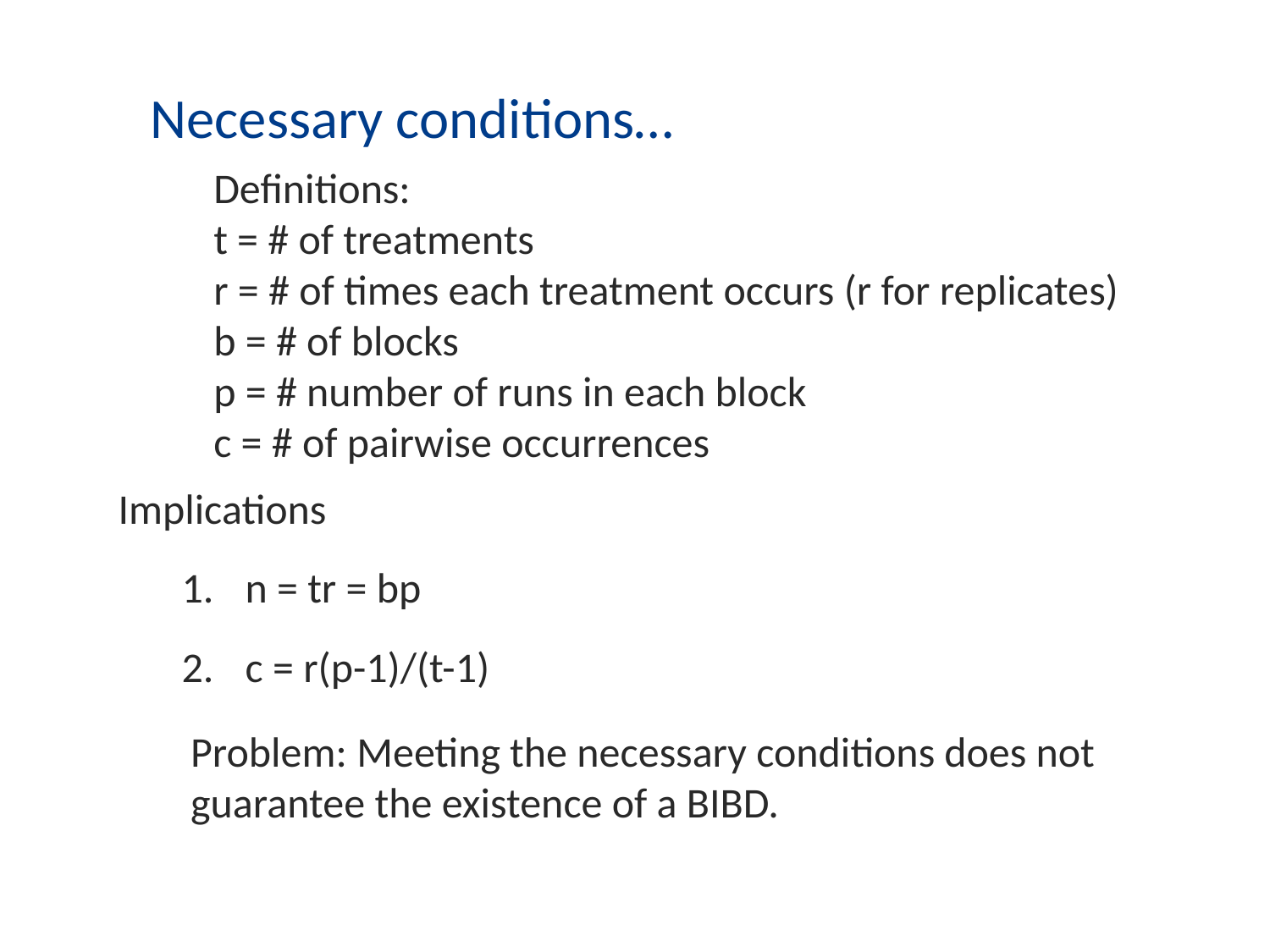

# Necessary conditions…
Definitions:
t = # of treatments
r = # of times each treatment occurs (r for replicates)
b = # of blocks
p = # number of runs in each block
c = # of pairwise occurrences
Implications
n = tr = bp
c = r(p-1)/(t-1)
Problem: Meeting the necessary conditions does not guarantee the existence of a BIBD.